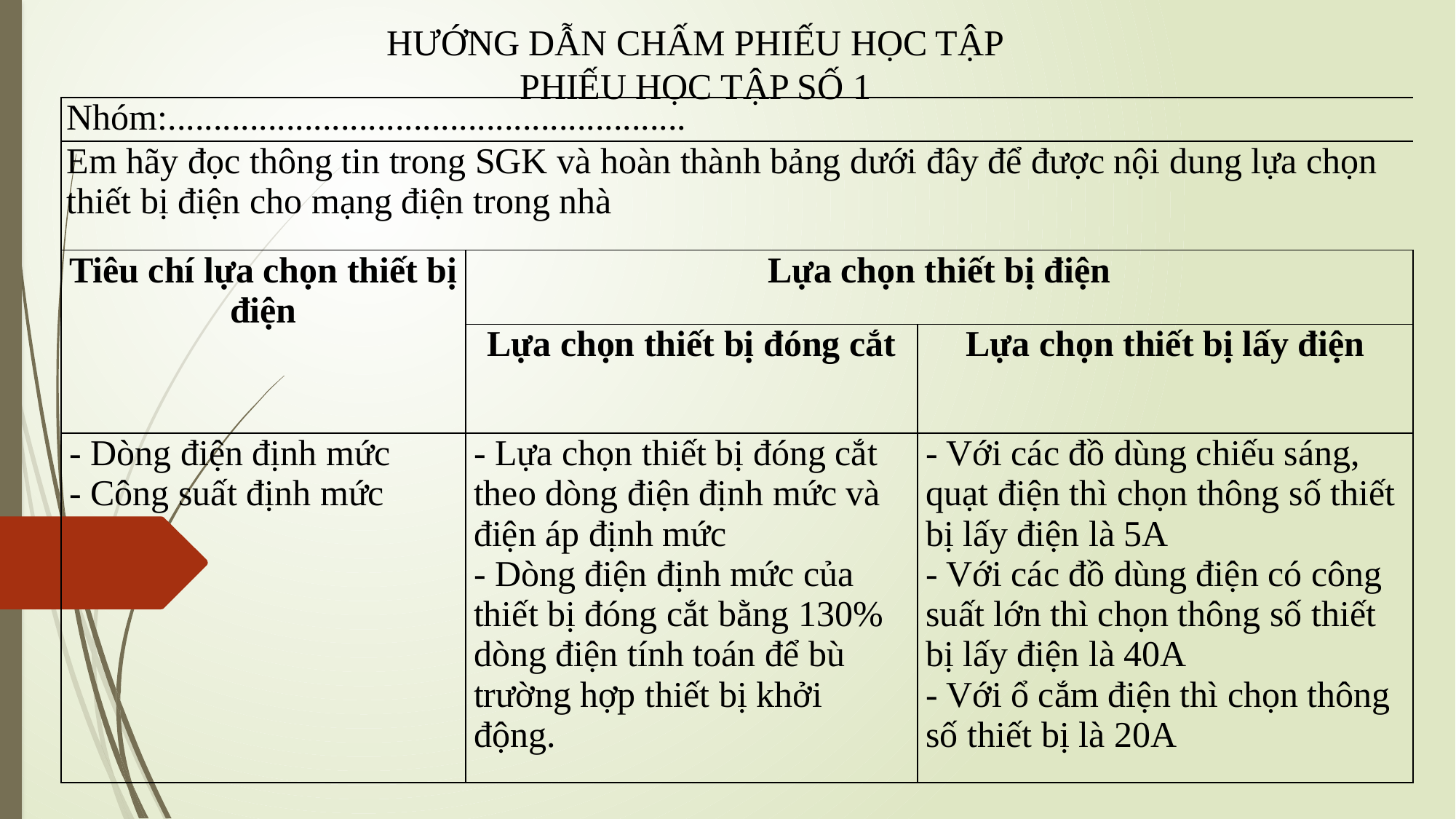

HƯỚNG DẪN CHẤM PHIẾU HỌC TẬP
PHIẾU HỌC TẬP SỐ 1
| Nhóm:......................................................... |  |  |
| --- | --- | --- |
| Em hãy đọc thông tin trong SGK và hoàn thành bảng dưới đây để được nội dung lựa chọn thiết bị điện cho mạng điện trong nhà |  |  |
| Tiêu chí lựa chọn thiết bị điện | Lựa chọn thiết bị điện |  |
|  | Lựa chọn thiết bị đóng cắt | Lựa chọn thiết bị lấy điện |
| - Dòng điện định mức - Công suất định mức | - Lựa chọn thiết bị đóng cắt theo dòng điện định mức và điện áp định mức - Dòng điện định mức của thiết bị đóng cắt bằng 130% dòng điện tính toán để bù trường hợp thiết bị khởi động. | - Với các đồ dùng chiếu sáng, quạt điện thì chọn thông số thiết bị lấy điện là 5A - Với các đồ dùng điện có công suất lớn thì chọn thông số thiết bị lấy điện là 40A - Với ổ cắm điện thì chọn thông số thiết bị là 20A |